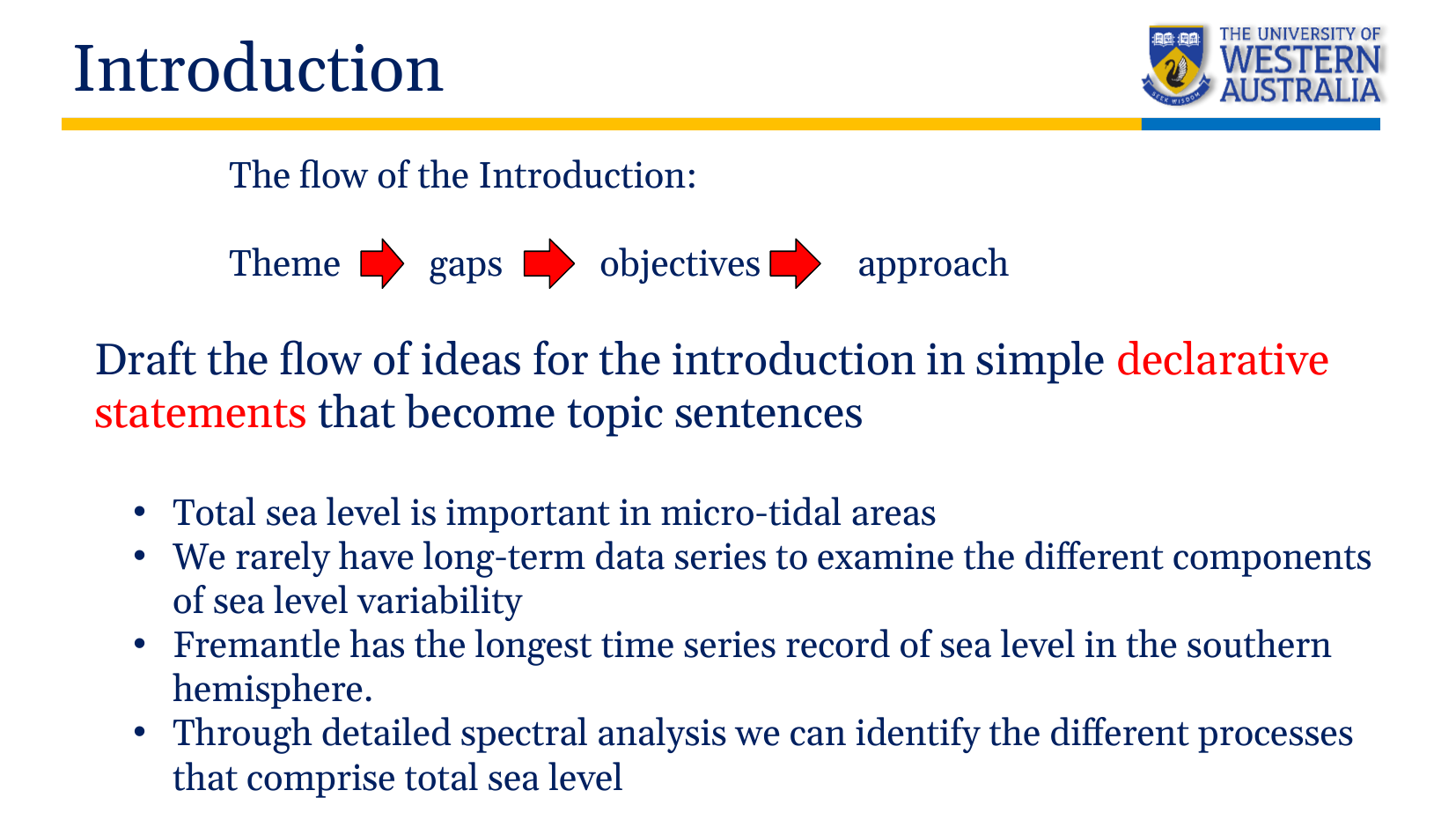

Introduction
The flow of the Introduction:

Theme          gaps           objectives           approach

Draft the flow of ideas for the introduction in simple declarative statements that become topic sentences

Total sea level is important in micro-tidal areas
We rarely have long-term data series to examine the different components of sea level variability
Fremantle has the longest time series record of sea level in the southern hemisphere.
Through detailed spectral analysis we can identify the different processes that comprise total sea level